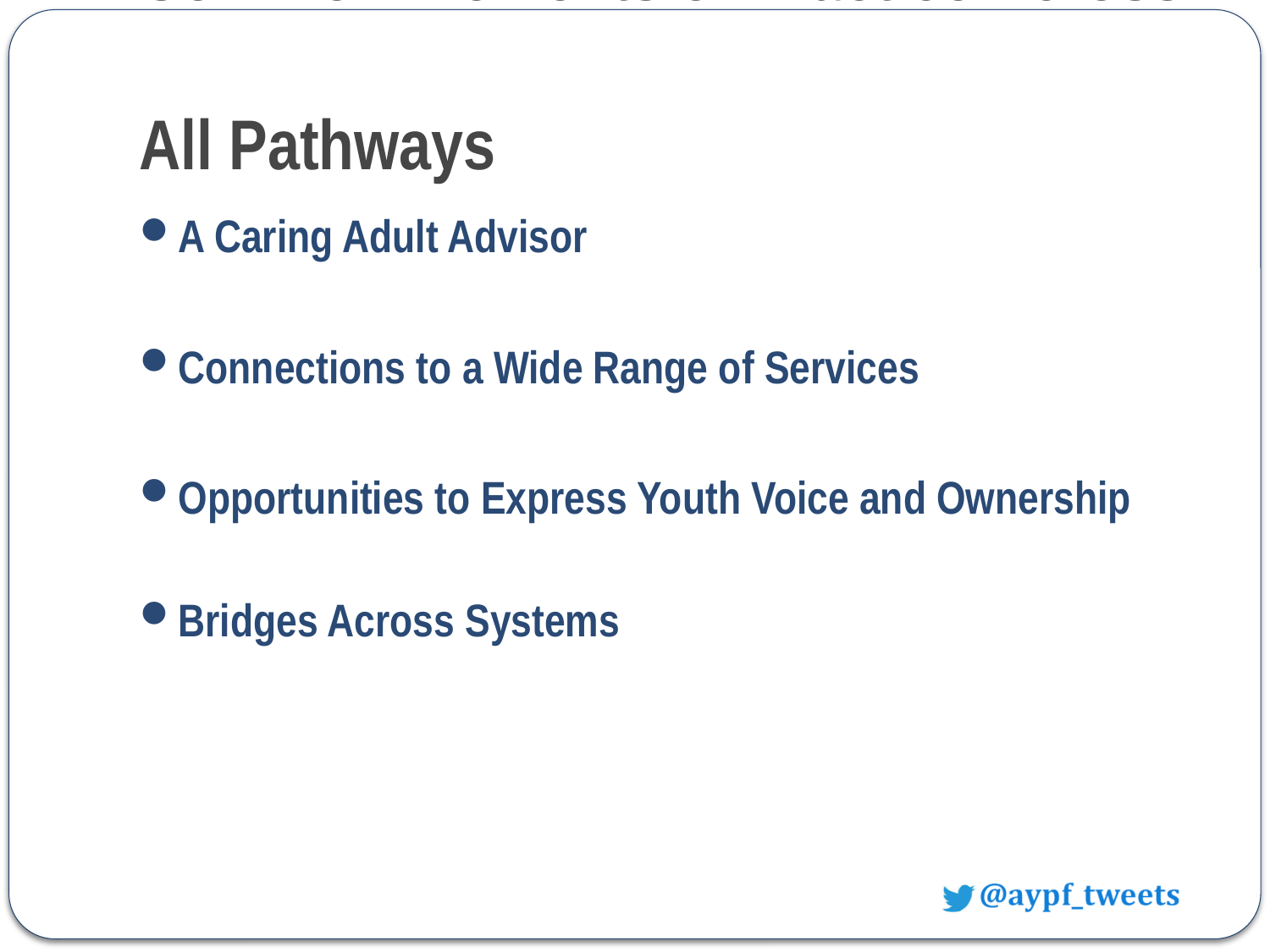

# Common Elements of Practice Across All Pathways
A Caring Adult Advisor

Connections to a Wide Range of Services

Opportunities to Express Youth Voice and Ownership

Bridges Across Systems